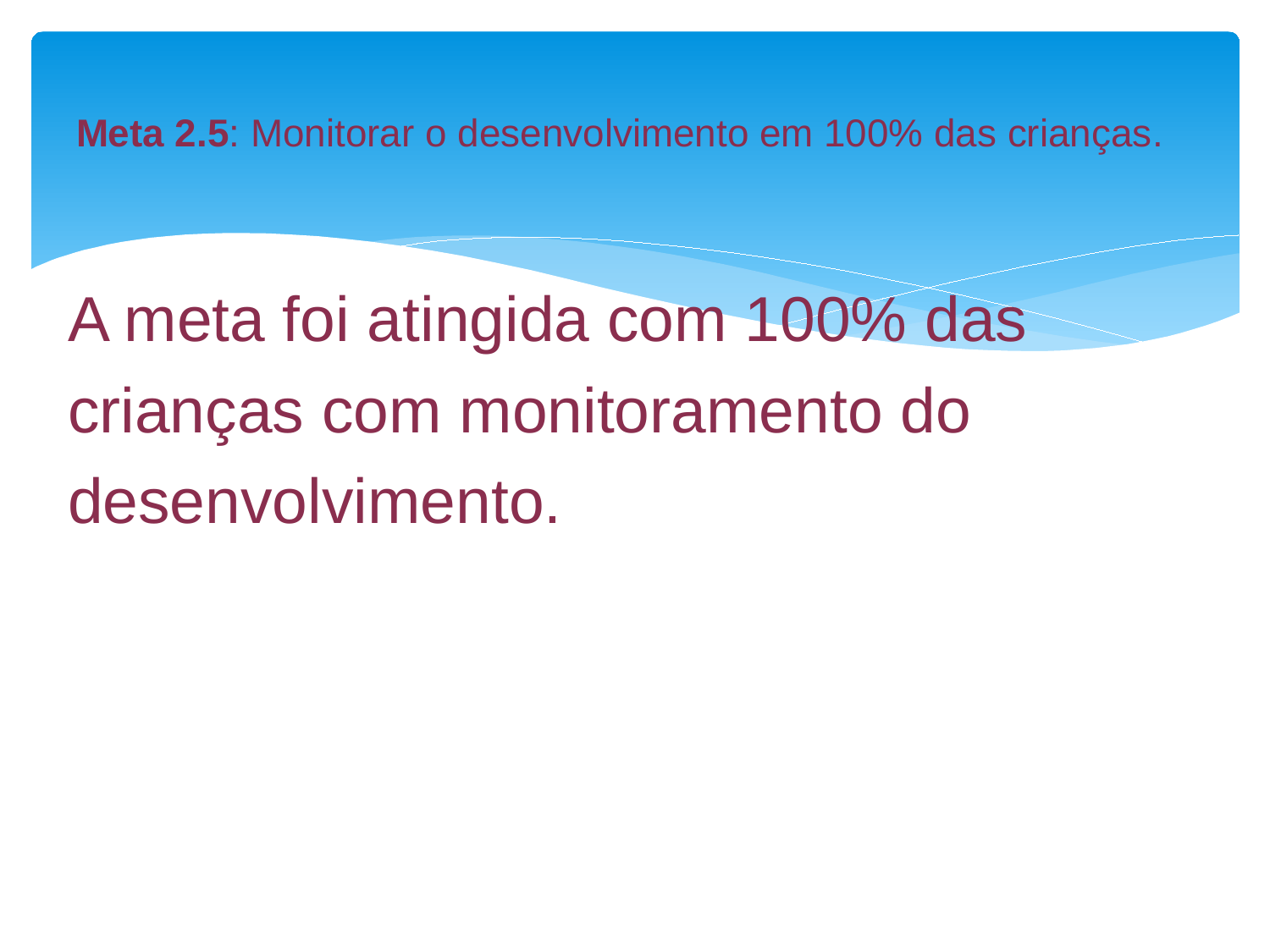

# Meta 2.5: Monitorar o desenvolvimento em 100% das crianças.
A meta foi atingida com 100% das crianças com monitoramento do desenvolvimento.